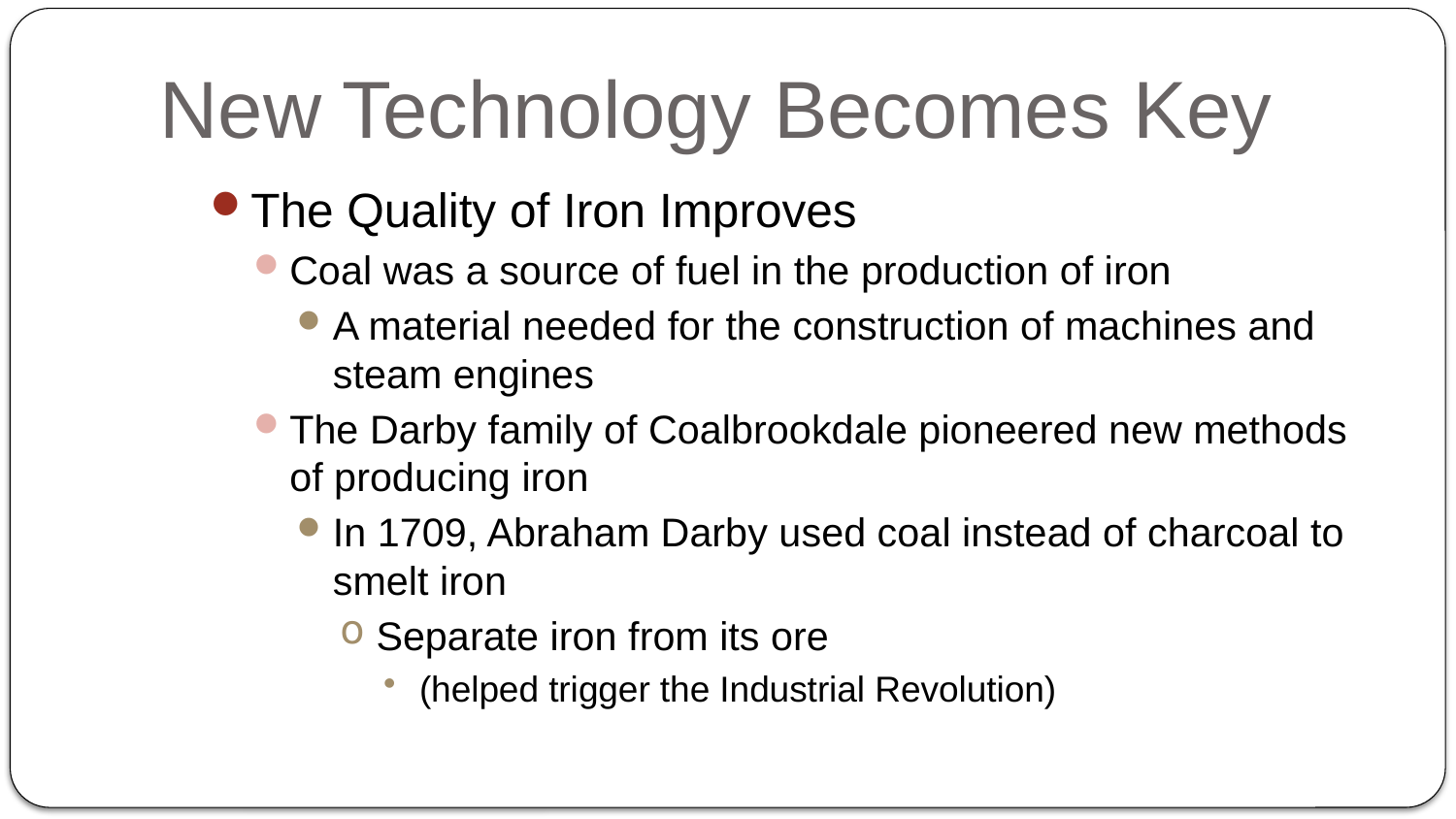

# New Technology Becomes Key
The Quality of Iron Improves
Coal was a source of fuel in the production of iron
A material needed for the construction of machines and steam engines
The Darby family of Coalbrookdale pioneered new methods of producing iron
In 1709, Abraham Darby used coal instead of charcoal to smelt iron
Separate iron from its ore
(helped trigger the Industrial Revolution)